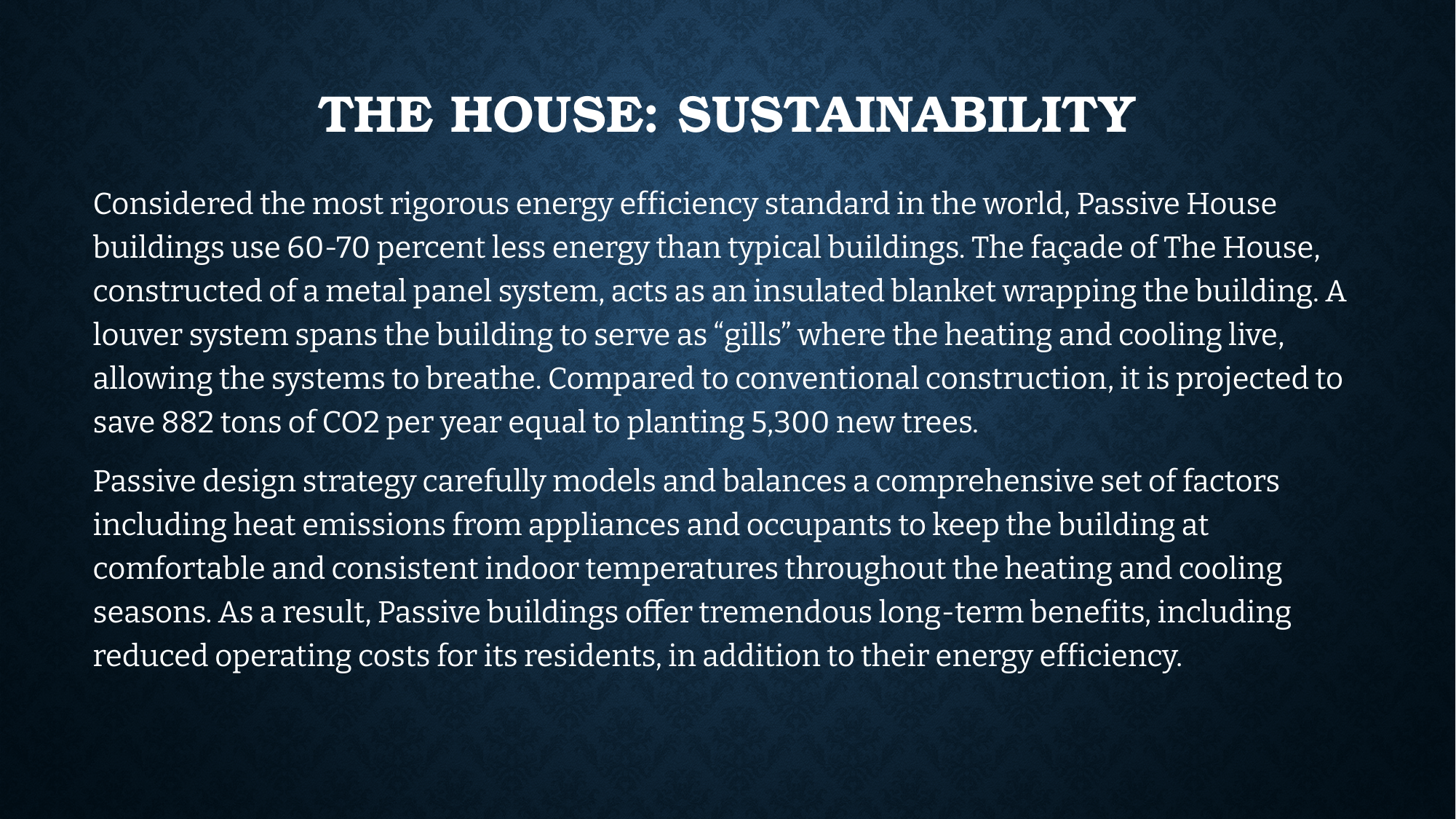

# The House: Sustainability
Considered the most rigorous energy efficiency standard in the world, Passive House buildings use 60-70 percent less energy than typical buildings. The façade of The House, constructed of a metal panel system, acts as an insulated blanket wrapping the building. A louver system spans the building to serve as “gills” where the heating and cooling live, allowing the systems to breathe. Compared to conventional construction, it is projected to save 882 tons of CO2 per year equal to planting 5,300 new trees.
Passive design strategy carefully models and balances a comprehensive set of factors including heat emissions from appliances and occupants to keep the building at comfortable and consistent indoor temperatures throughout the heating and cooling seasons. As a result, Passive buildings offer tremendous long-term benefits, including reduced operating costs for its residents, in addition to their energy efficiency.